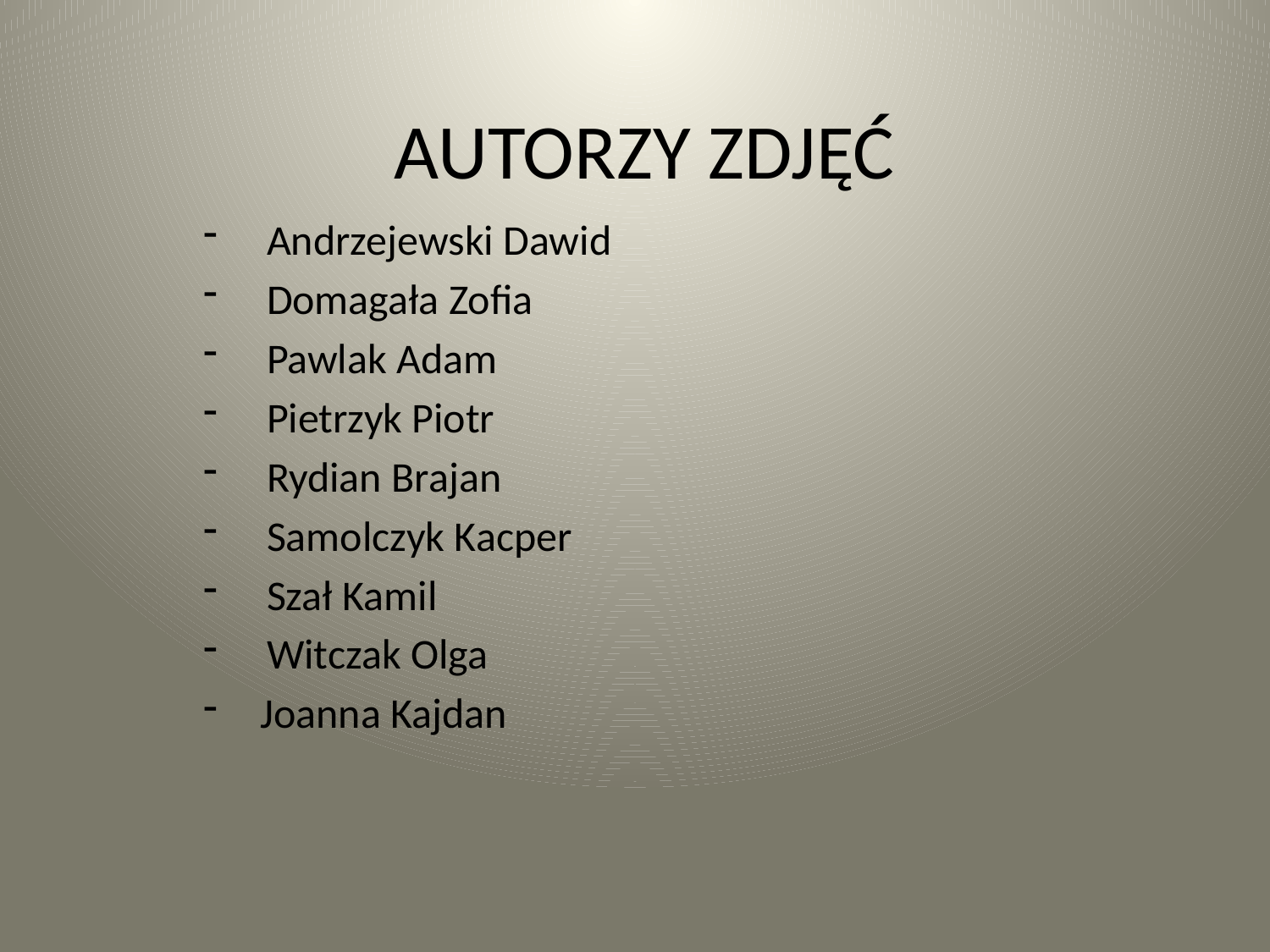

# AUTORZY ZDJĘĆ
Andrzejewski Dawid
Domagała Zofia
Pawlak Adam
Pietrzyk Piotr
Rydian Brajan
Samolczyk Kacper
Szał Kamil
Witczak Olga
 Joanna Kajdan